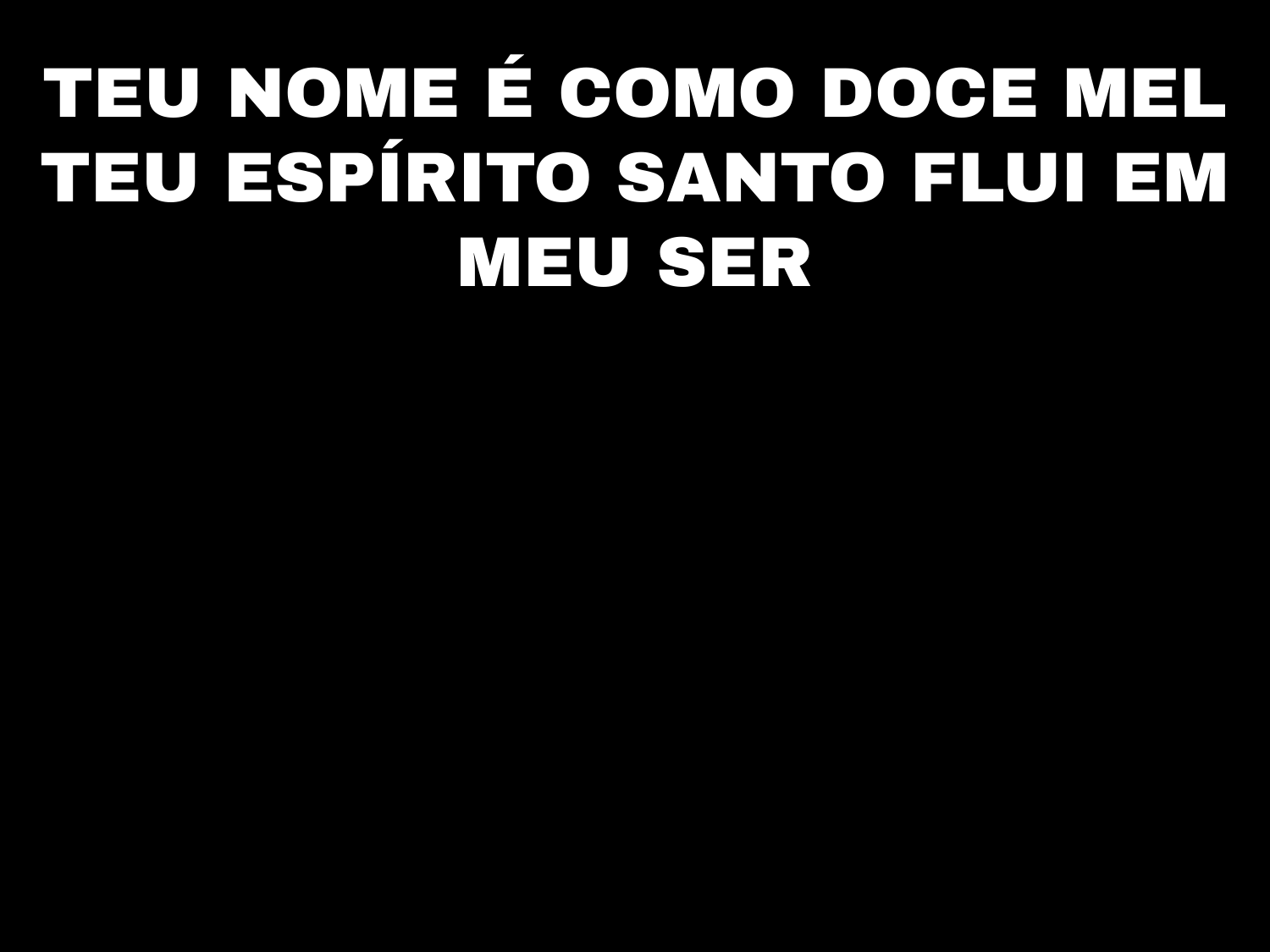

# TEU NOME É COMO DOCE MEL TEU ESPÍRITO SANTO FLUI EM MEU SER